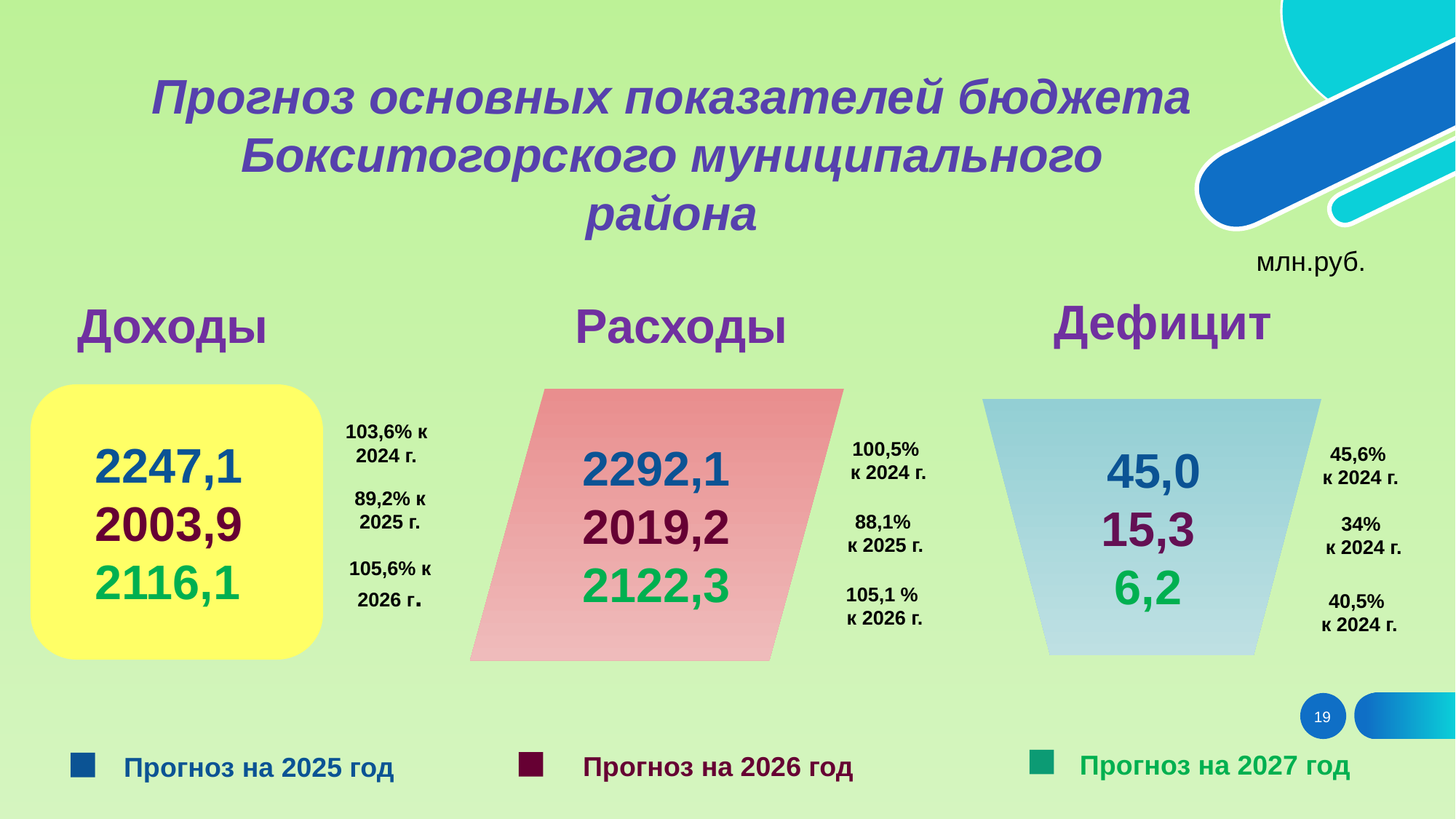

Прогноз основных показателей бюджета Бокситогорского муниципального района
млн.руб.
Дефицит
Доходы
Расходы
   2247,1
   2003,9
   2116,1
  2292,1
  2019,2
  2122,3
      45,0
   15,3
    6,2
103,6% к 2024 г.
100,5%
к 2024 г.
45,6%
к 2024 г.
89,2% к 2025 г.
88,1%
к 2025 г.
34%
к 2024 г.
105,6% к 2026 г.
105,1 %
к 2026 г.
40,5%
к 2024 г.
19
Прогноз на 2027 год
Прогноз на 2026 год
Прогноз на 2025 год